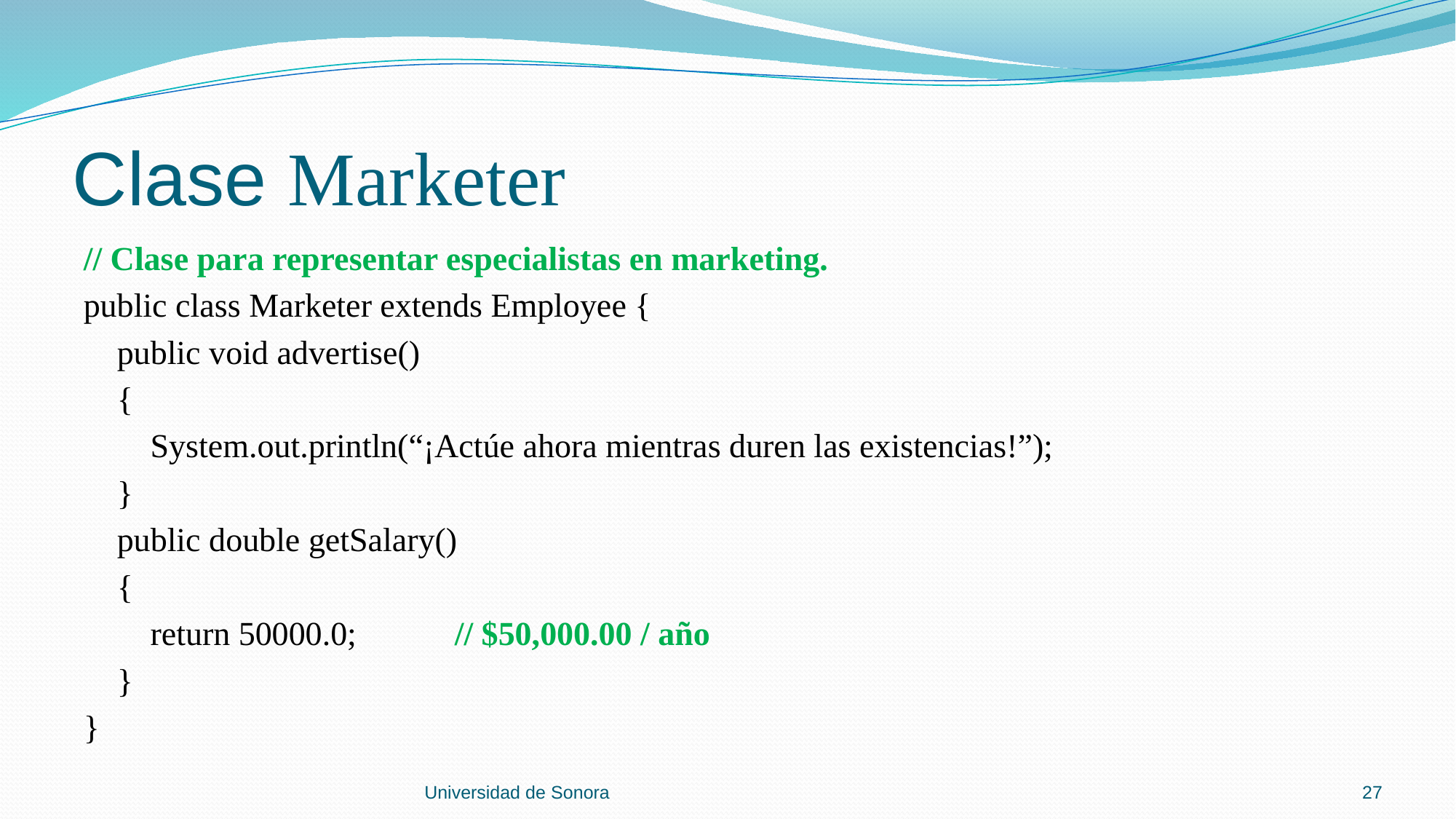

# Clase Marketer
// Clase para representar especialistas en marketing.
public class Marketer extends Employee {
    public void advertise()
    {
        System.out.println(“¡Actúe ahora mientras duren las existencias!”);
    }
    public double getSalary()
    {
        return 50000.0;		// $50,000.00 / año
    }
}
Universidad de Sonora
27